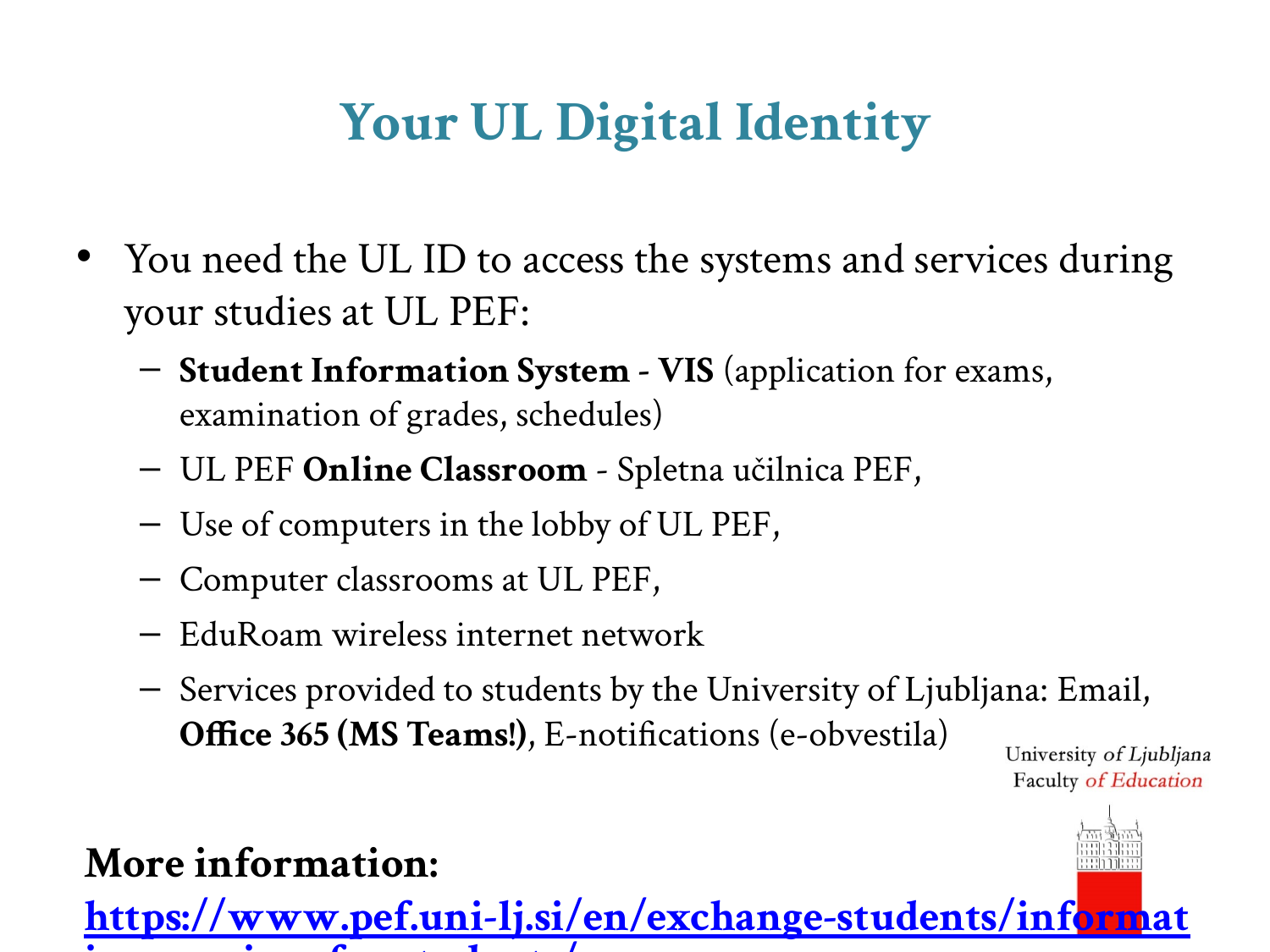

# Your UL Digital Identity
You need the UL ID to access the systems and services during your studies at UL PEF:
Student Information System - VIS (application for exams, examination of grades, schedules)
UL PEF Online Classroom - Spletna učilnica PEF,
Use of computers in the lobby of UL PEF,
Computer classrooms at UL PEF,
EduRoam wireless internet network
Services provided to students by the University of Ljubljana: Email, Office 365 (MS Teams!), E-notifications (e-obvestila)

More information: https://www.pef.uni-lj.si/en/exchange-students/information-services-for-students/